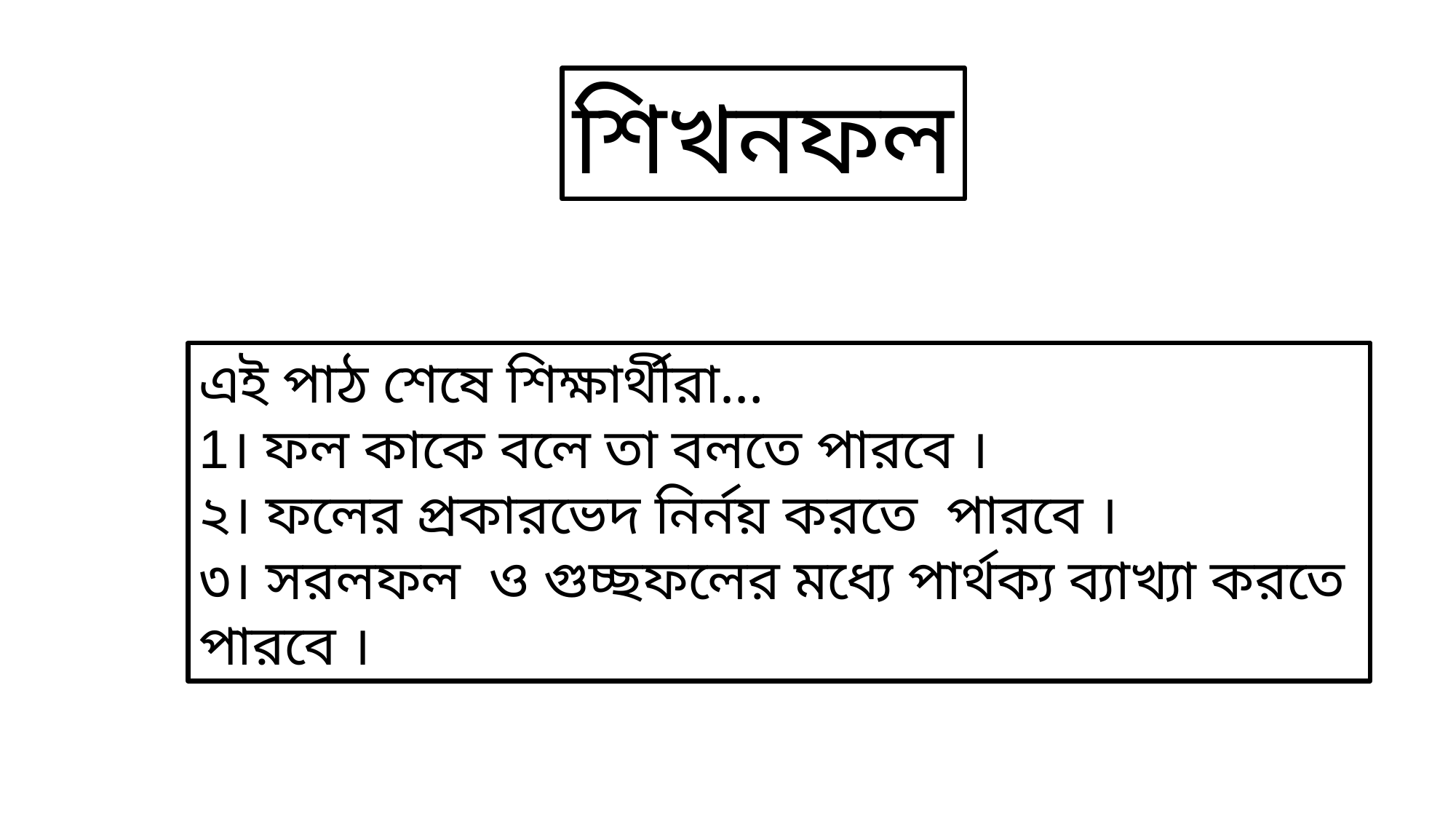

শিখনফল
এই পাঠ শেষে শিক্ষার্থীরা…
1। ফল কাকে বলে তা বলতে পারবে ।
২। ফলের প্রকারভেদ নির্নয় করতে  পারবে ।
৩। সরলফল  ও গুচ্ছফলের মধ্যে পার্থক্য ব্যাখ্যা করতে পারবে ।